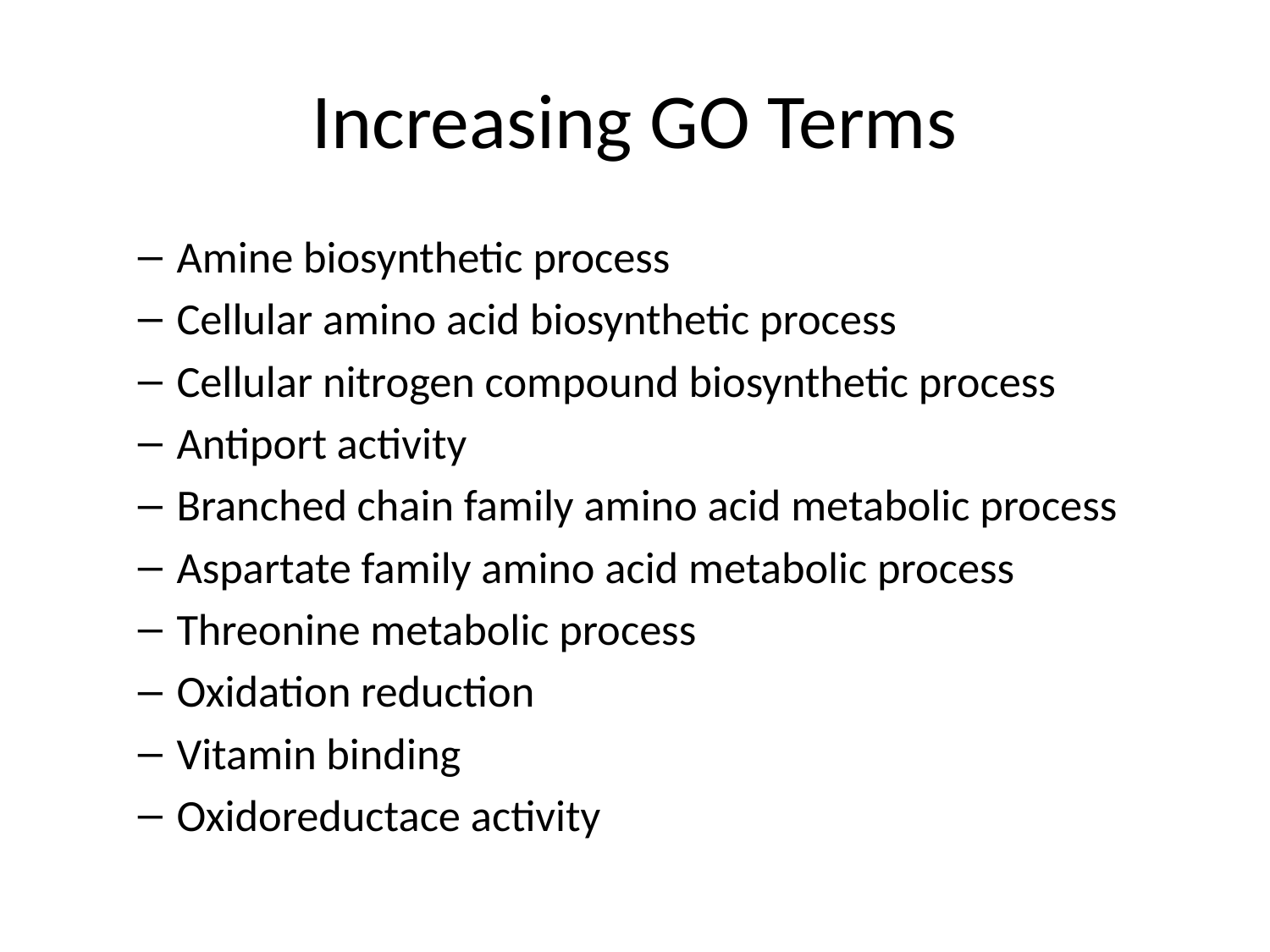

# Increasing GO Terms
Amine biosynthetic process
Cellular amino acid biosynthetic process
Cellular nitrogen compound biosynthetic process
Antiport activity
Branched chain family amino acid metabolic process
Aspartate family amino acid metabolic process
Threonine metabolic process
Oxidation reduction
Vitamin binding
Oxidoreductace activity